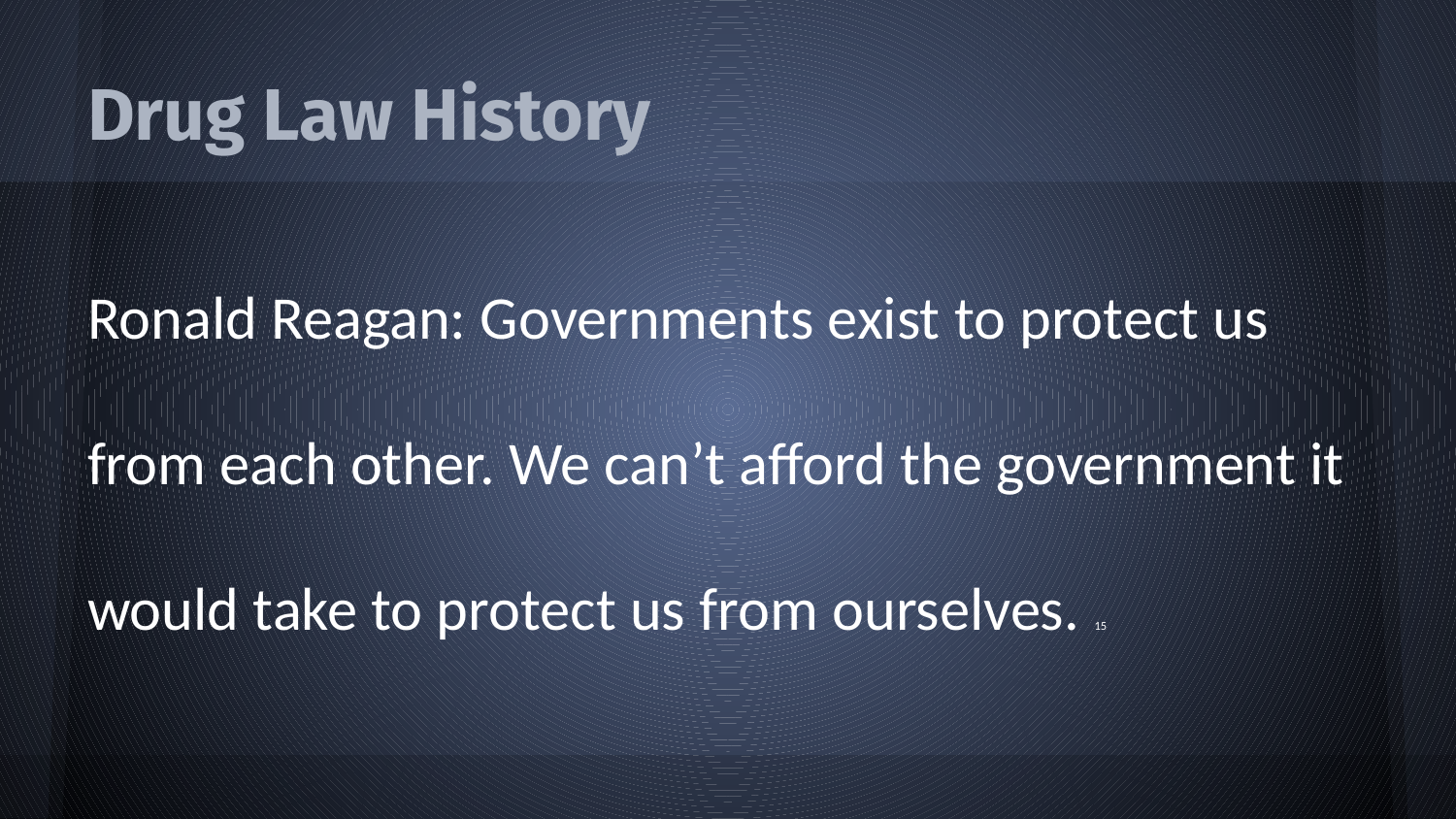

# Drug Law History
Ronald Reagan: Governments exist to protect us from each other. We can’t afford the government it would take to protect us from ourselves. 15